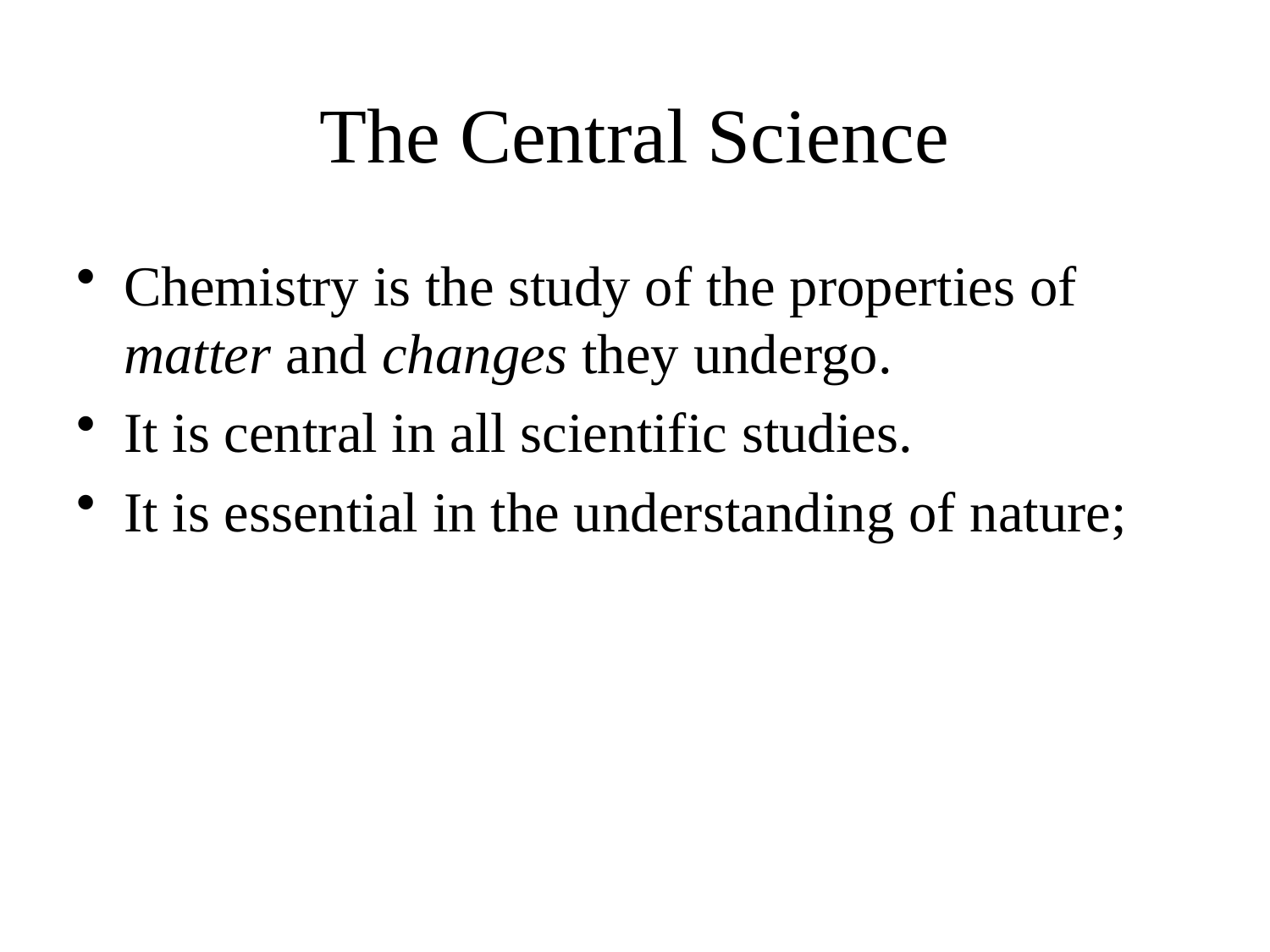

# The Central Science
Chemistry is the study of the properties of matter and changes they undergo.
It is central in all scientific studies.
It is essential in the understanding of nature;